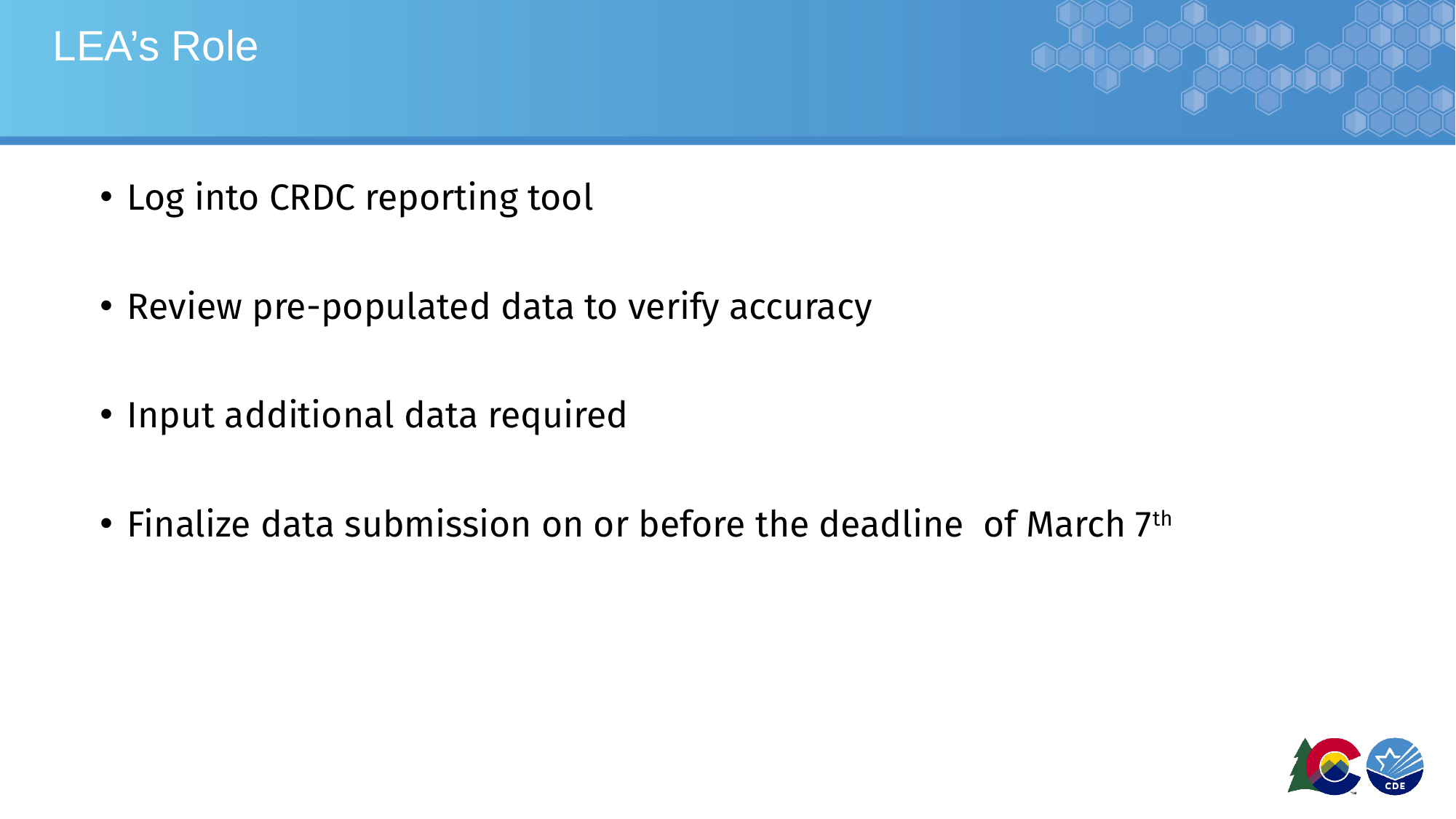

# LEA’s Role
Log into CRDC reporting tool

Review pre-populated data to verify accuracy

Input additional data required

Finalize data submission on or before the deadline  of March 7th